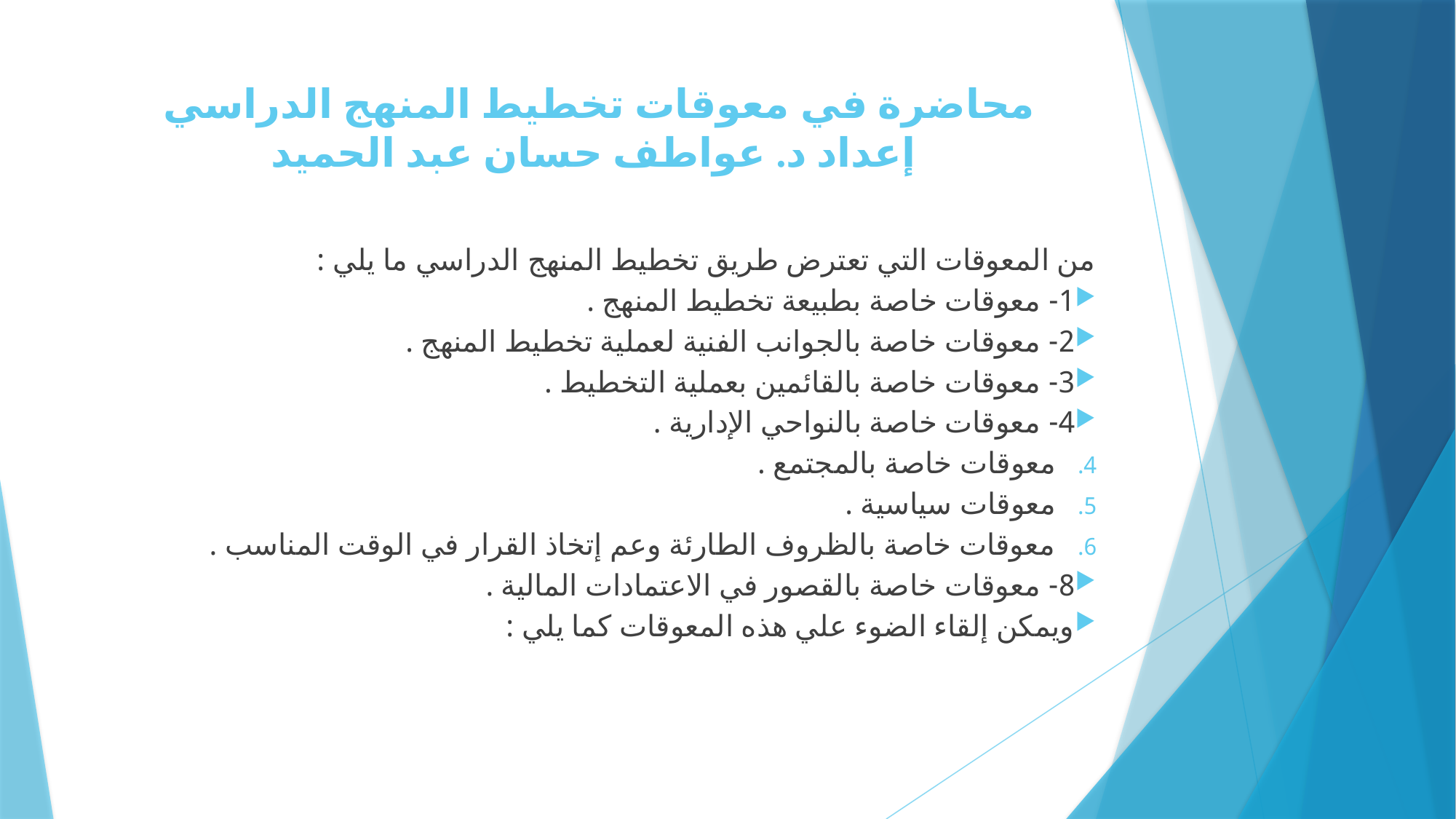

# محاضرة في معوقات تخطيط المنهج الدراسي إعداد د. عواطف حسان عبد الحميد
من المعوقات التي تعترض طريق تخطيط المنهج الدراسي ما يلي :
1- معوقات خاصة بطبيعة تخطيط المنهج .
2- معوقات خاصة بالجوانب الفنية لعملية تخطيط المنهج .
3- معوقات خاصة بالقائمين بعملية التخطيط .
4- معوقات خاصة بالنواحي الإدارية .
معوقات خاصة بالمجتمع .
معوقات سياسية .
معوقات خاصة بالظروف الطارئة وعم إتخاذ القرار في الوقت المناسب .
8- معوقات خاصة بالقصور في الاعتمادات المالية .
ويمكن إلقاء الضوء علي هذه المعوقات كما يلي :